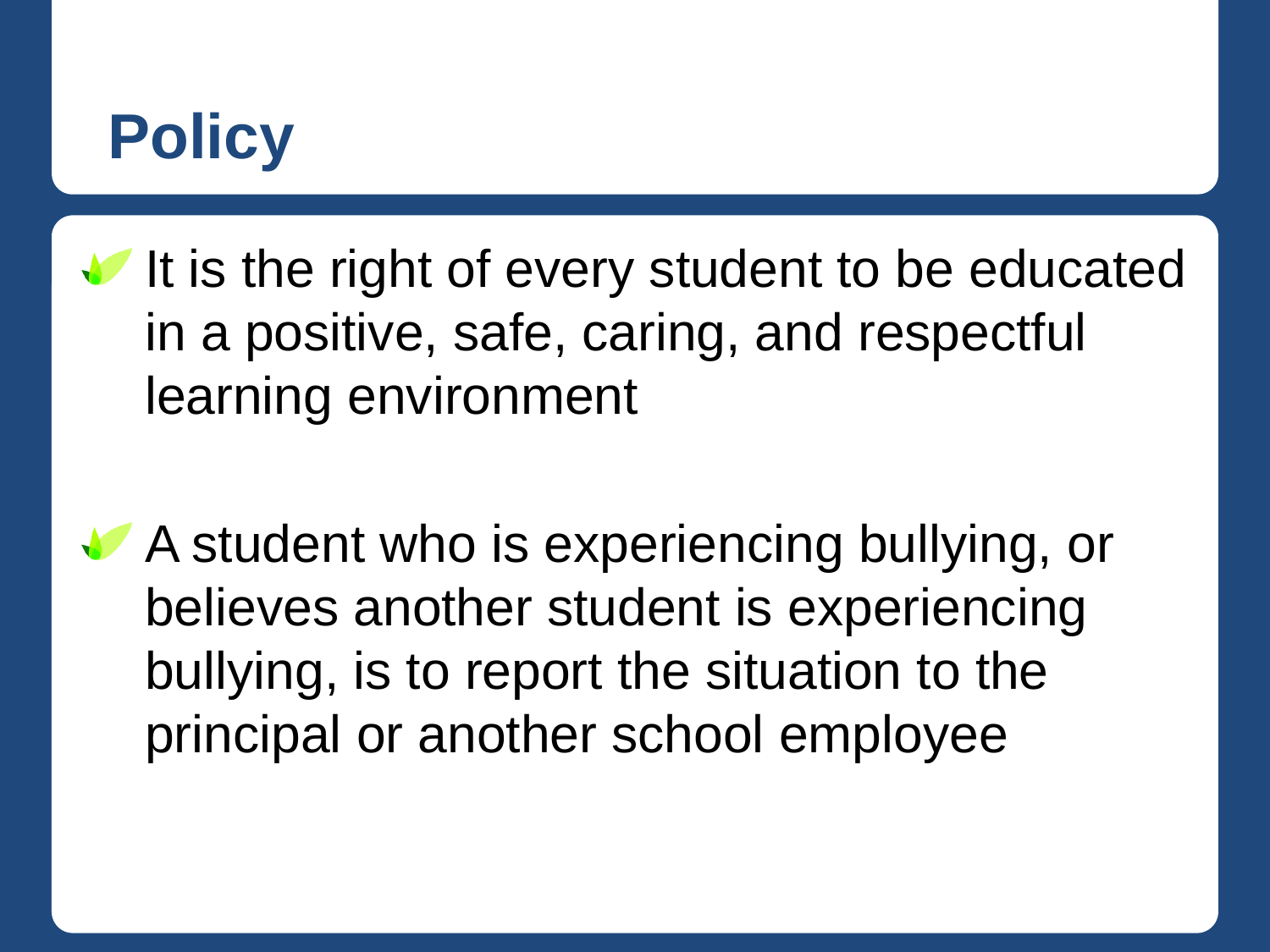

# Policy
It is the right of every student to be educated in a positive, safe, caring, and respectful learning environment

A student who is experiencing bullying, or believes another student is experiencing bullying, is to report the situation to the principal or another school employee